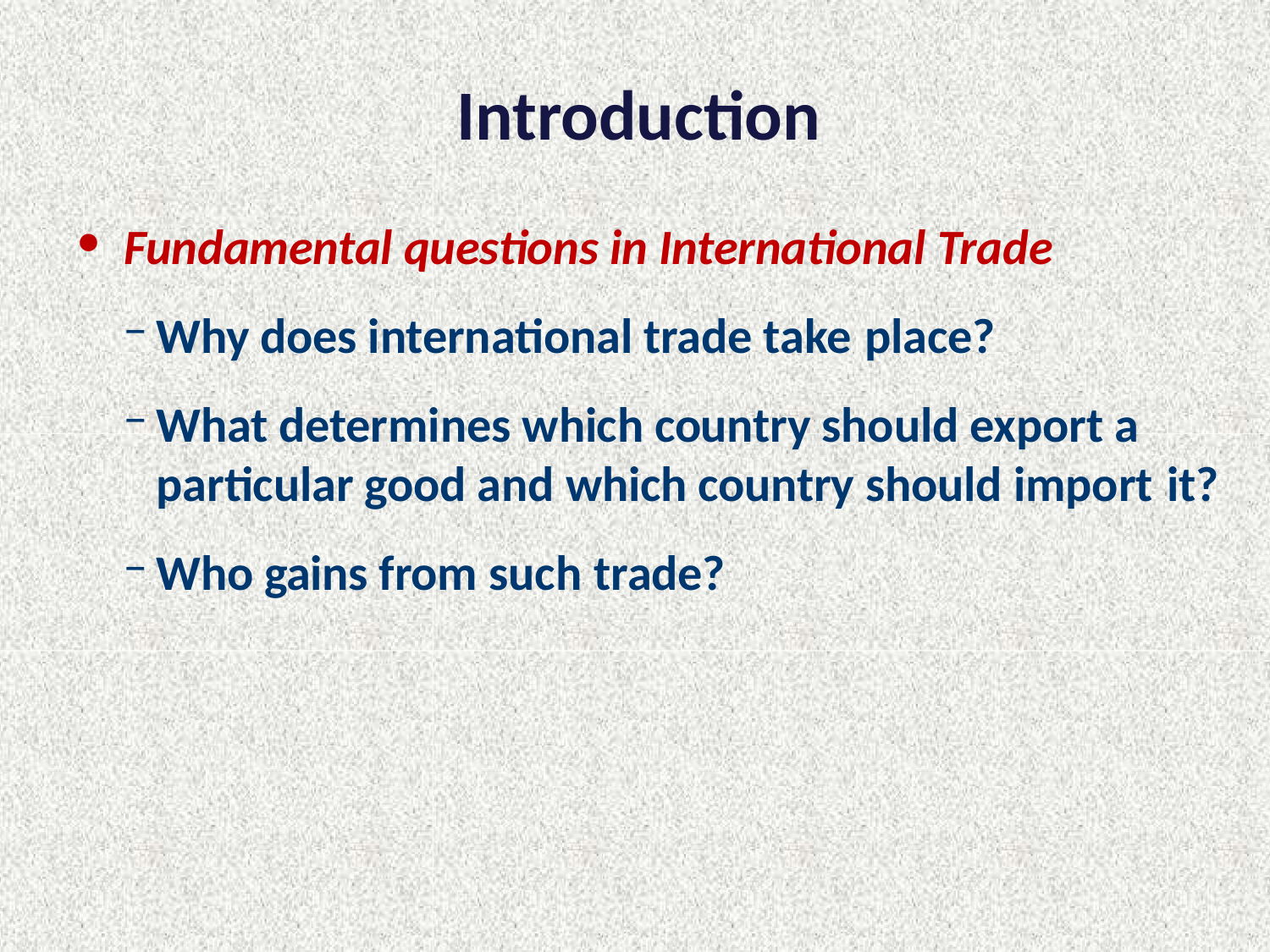

# Introduction
Fundamental questions in International Trade
Why does international trade take place?
What determines which country should export a  particular good and which country should import it?
Who gains from such trade?